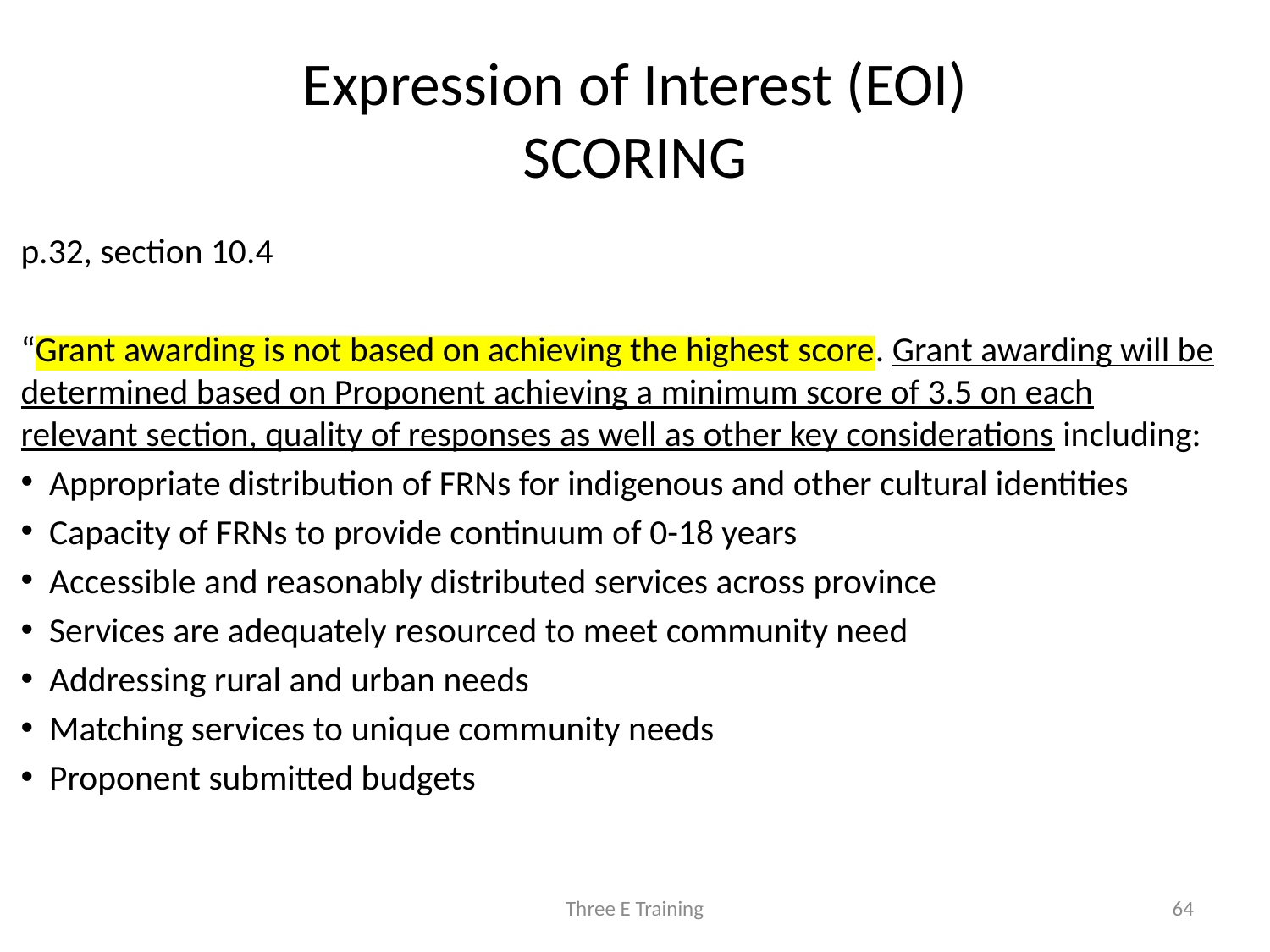

# Expression of Interest (EOI) SCORING
p.32, section 10.4

“Grant awarding is not based on achieving the highest score. Grant awarding will be determined based on Proponent achieving a minimum score of 3.5 on each relevant section, quality of responses as well as other key considerations including:
Appropriate distribution of FRNs for indigenous and other cultural identities
Capacity of FRNs to provide continuum of 0-18 years
Accessible and reasonably distributed services across province
Services are adequately resourced to meet community need
Addressing rural and urban needs
Matching services to unique community needs
Proponent submitted budgets

Three E Training
64